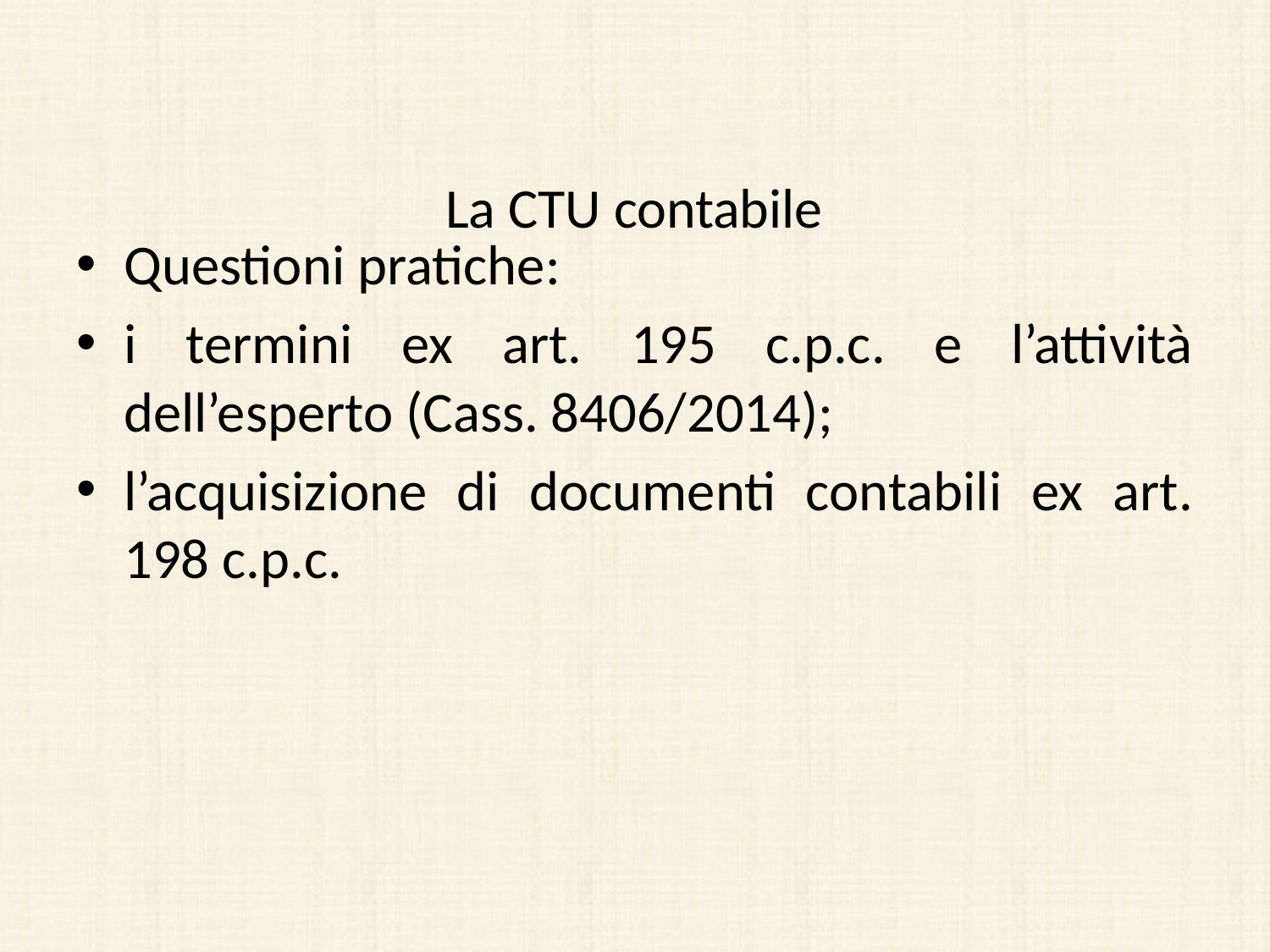

# La CTU contabile
Questioni pratiche:
i termini ex art. 195 c.p.c. e l’attività dell’esperto (Cass. 8406/2014);
l’acquisizione di documenti contabili ex art. 198 c.p.c.